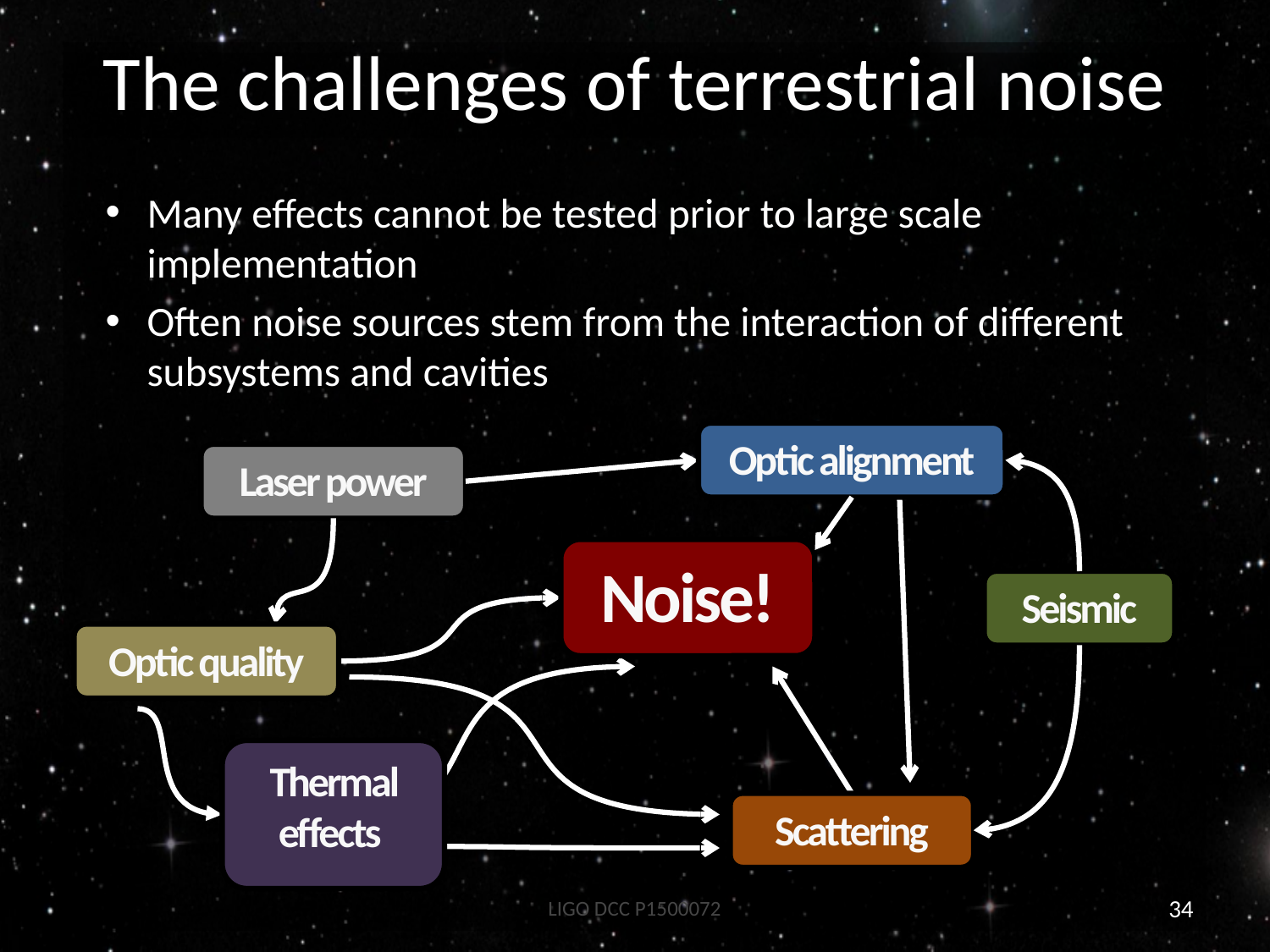

# The challenges of terrestrial noise

Many effects cannot be tested prior to large scale implementation
Often noise sources stem from the interaction of different subsystems and cavities
Optic alignment
Laser power
Noise!
Seismic
Optic quality
Thermal effects
Scattering
LIGO DCC P1500072
34